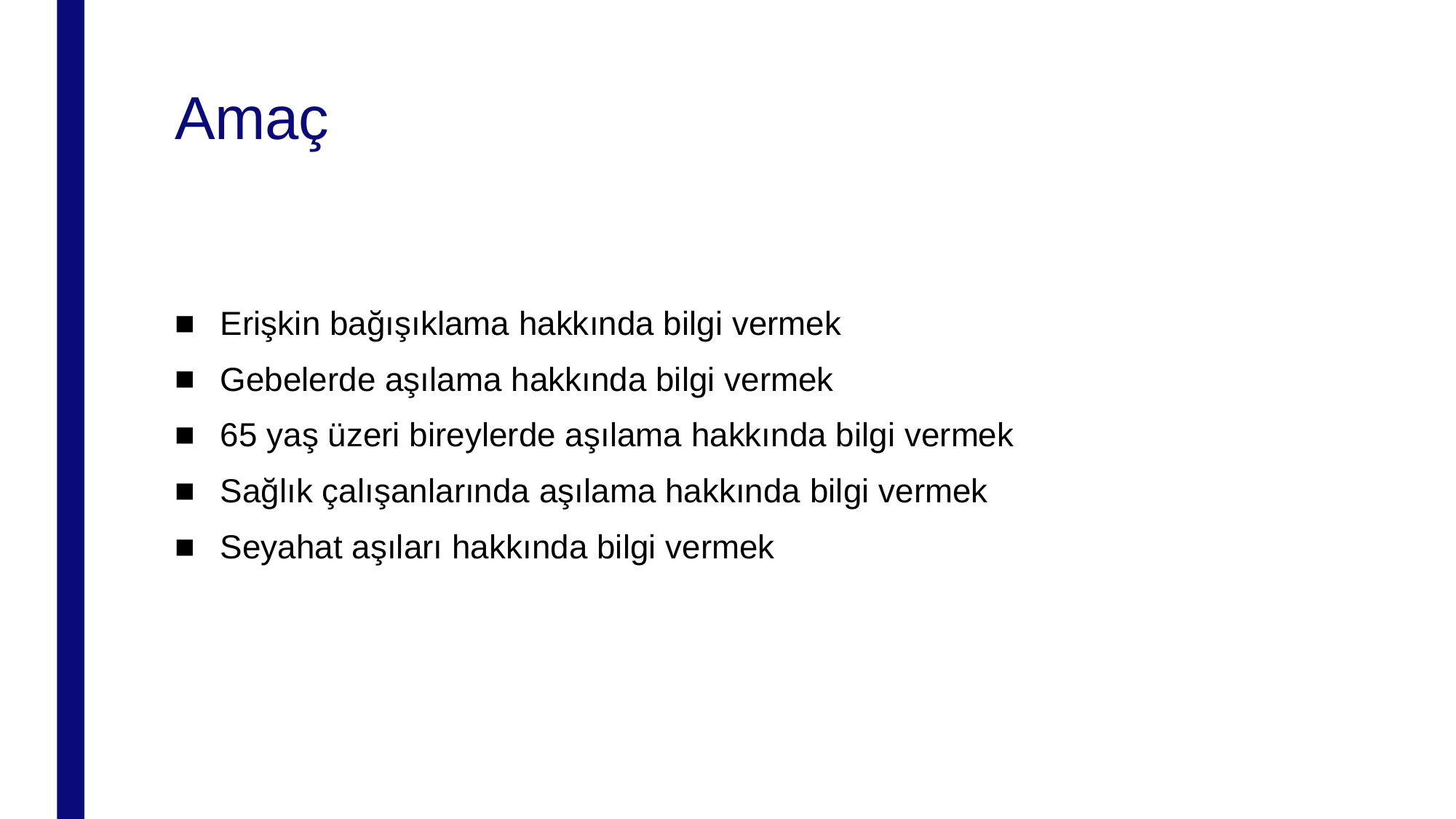

# Amaç

Erişkin bağışıklama hakkında bilgi vermek
Gebelerde aşılama hakkında bilgi vermek
65 yaş üzeri bireylerde aşılama hakkında bilgi vermek
Sağlık çalışanlarında aşılama hakkında bilgi vermek
Seyahat aşıları hakkında bilgi vermek